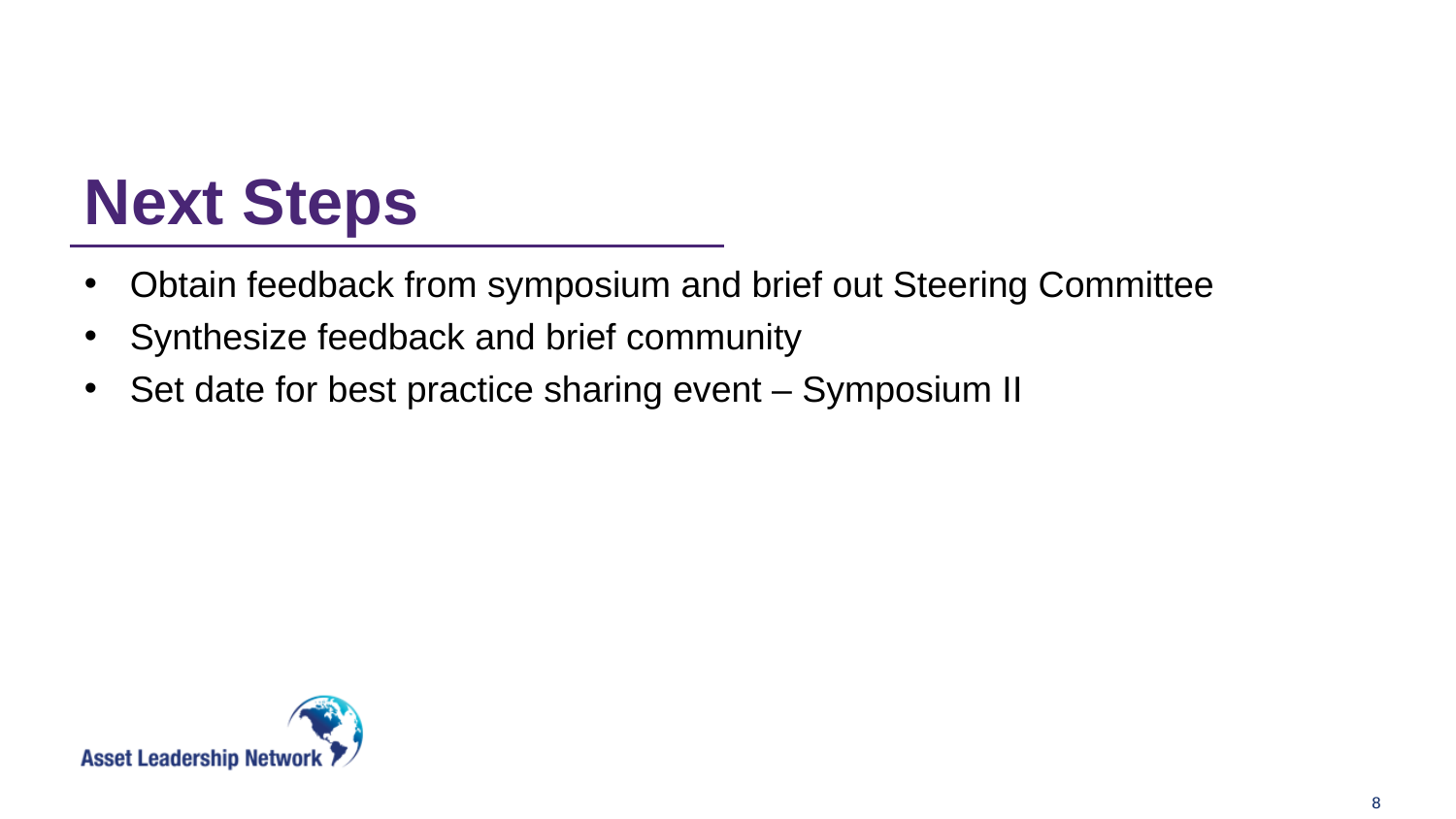

# Next Steps
Obtain feedback from symposium and brief out Steering Committee
Synthesize feedback and brief community
Set date for best practice sharing event – Symposium II

8